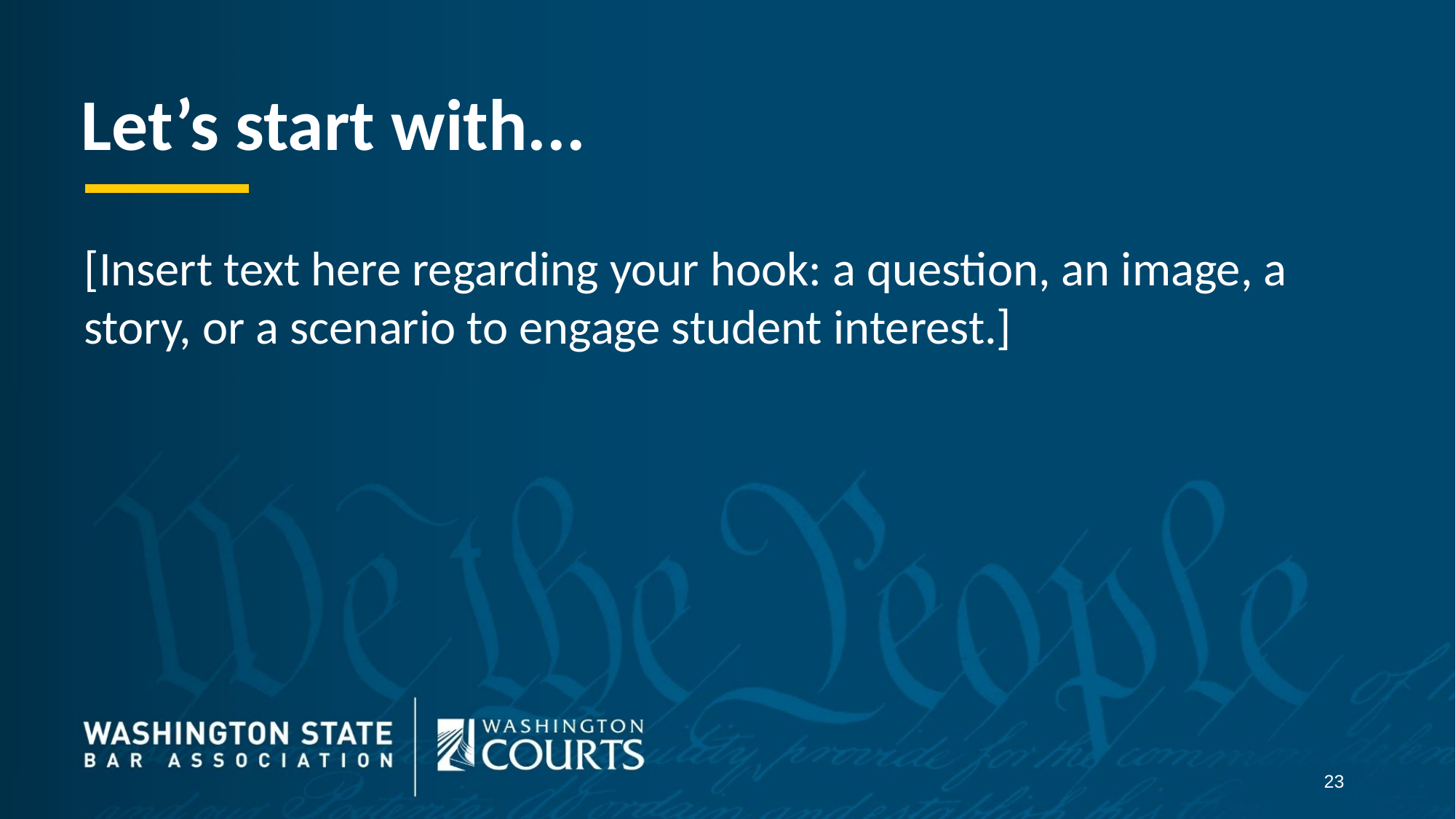

Let’s start with...
[Insert text here regarding your hook: a question, an image, a story, or a scenario to engage student interest.]
23